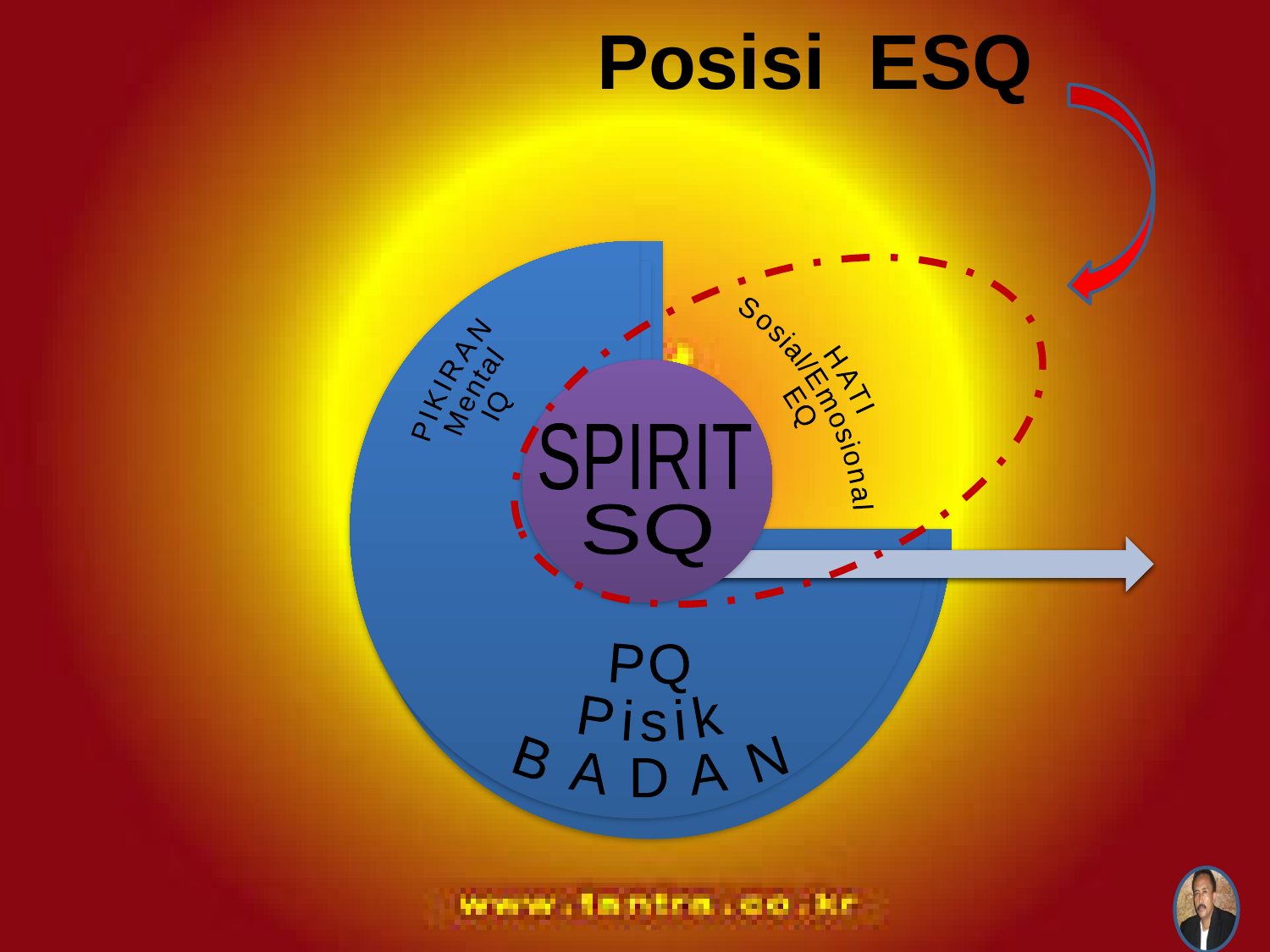

# Posisi  ESQ

PIKIRAN
Mental
IQ
HATI
Sosial/Emosional
EQ
SPIRIT
PQ
Pisik
BADAN
SQ